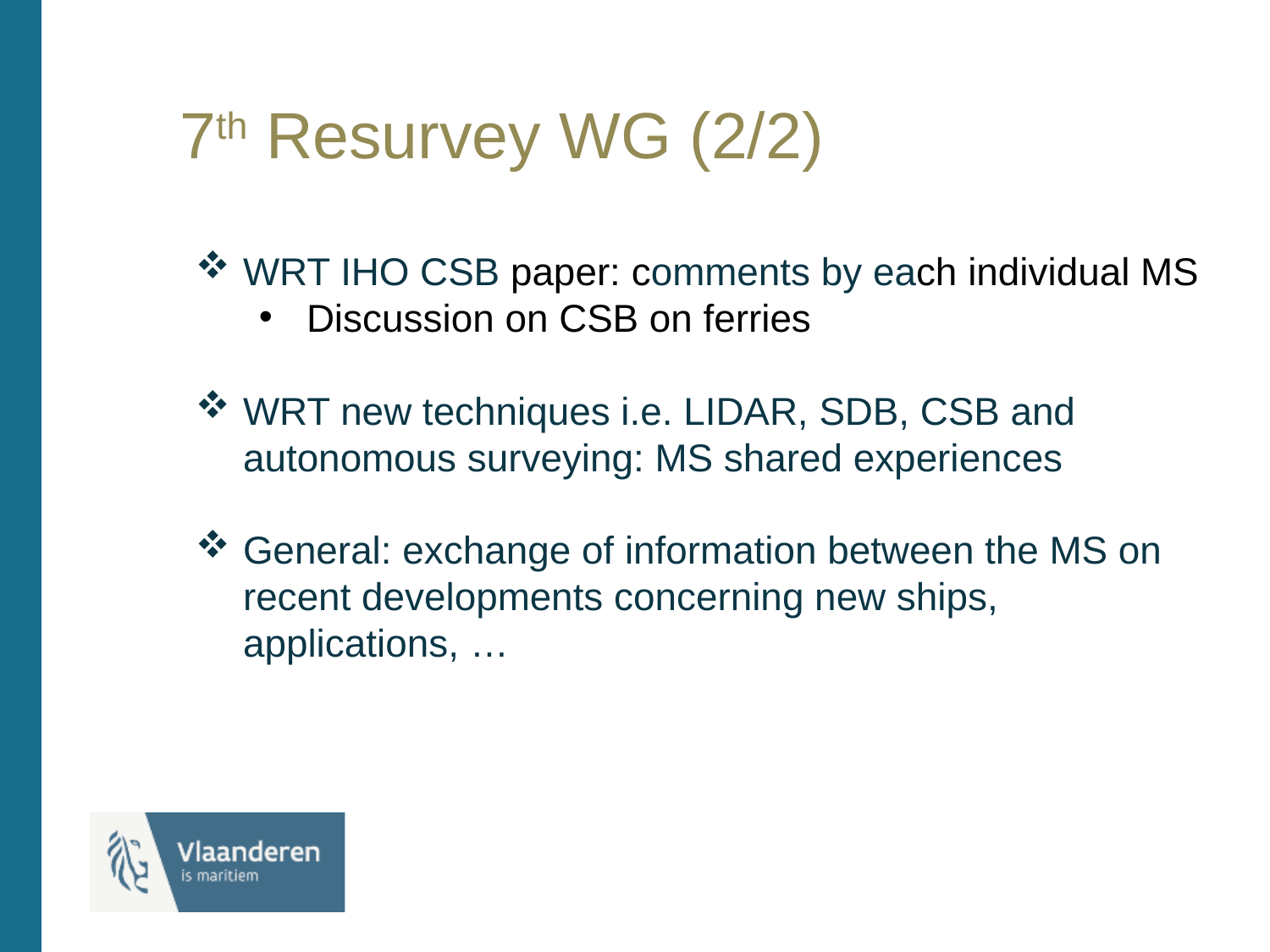

# 7th Resurvey WG (2/2)

WRT IHO CSB paper: comments by each individual MS
Discussion on CSB on ferries

WRT new techniques i.e. LIDAR, SDB, CSB and autonomous surveying: MS shared experiences

General: exchange of information between the MS on recent developments concerning new ships, applications, …